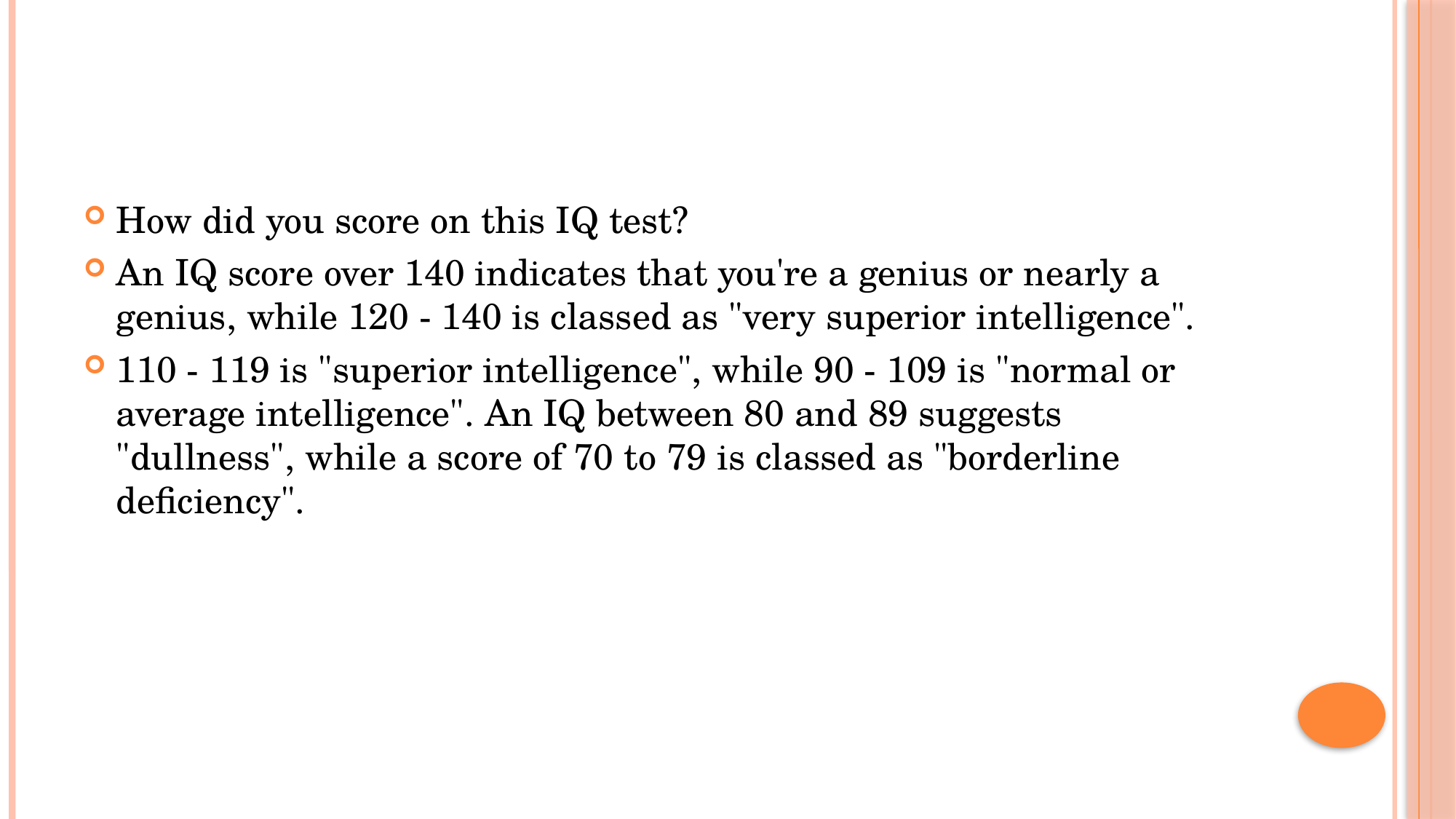

#
How did you score on this IQ test?
An IQ score over 140 indicates that you're a genius or nearly a genius, while 120 - 140 is classed as "very superior intelligence".
110 - 119 is "superior intelligence", while 90 - 109 is "normal or average intelligence". An IQ between 80 and 89 suggests "dullness", while a score of 70 to 79 is classed as "borderline deficiency".